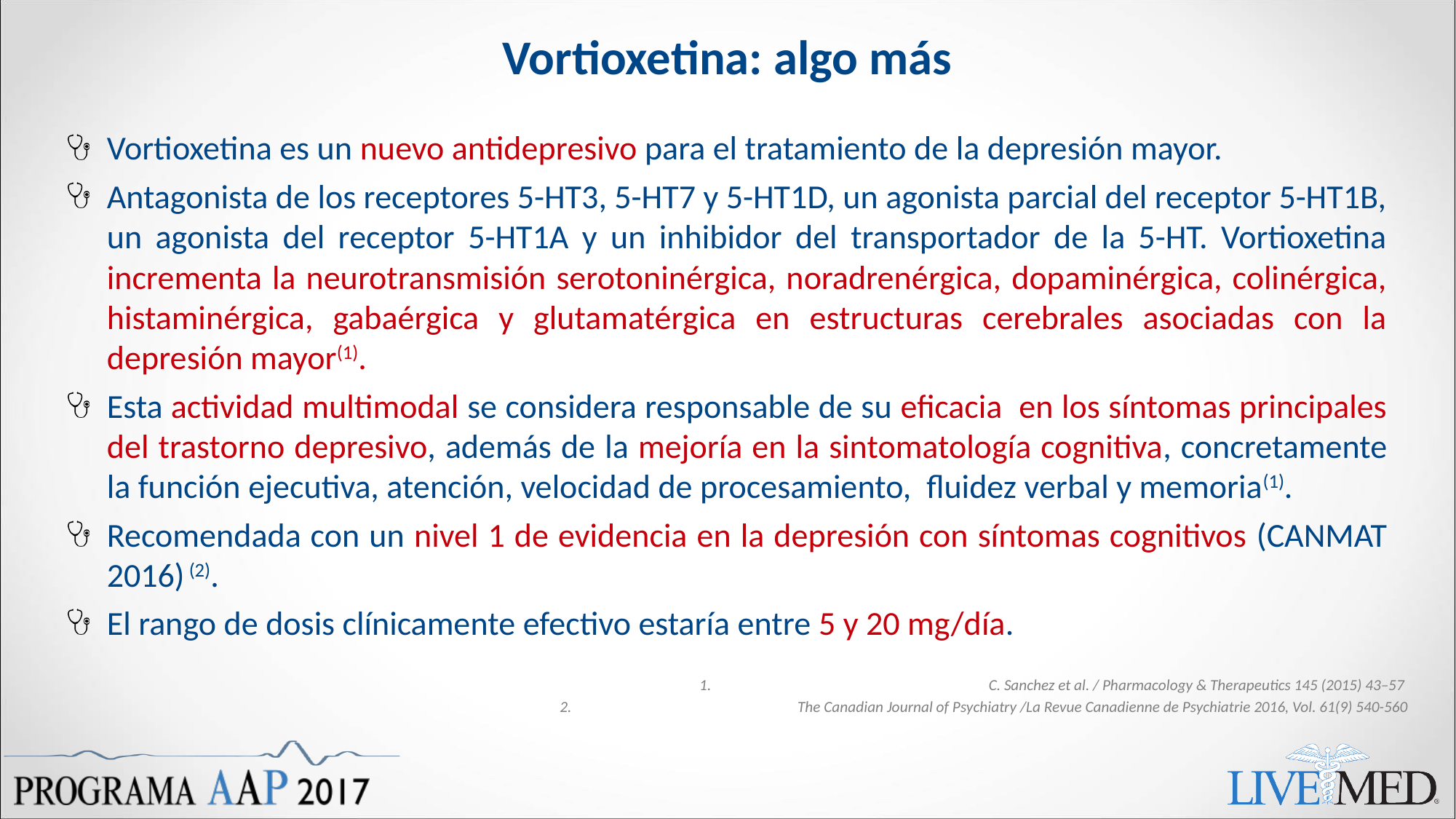

# Vortioxetina: algo más
Vortioxetina es un nuevo antidepresivo para el tratamiento de la depresión mayor.
Antagonista de los receptores 5-HT3, 5-HT7 y 5-HT1D, un agonista parcial del receptor 5-HT1B, un agonista del receptor 5-HT1A y un inhibidor del transportador de la 5-HT. Vortioxetina incrementa la neurotransmisión serotoninérgica, noradrenérgica, dopaminérgica, colinérgica, histaminérgica, gabaérgica y glutamatérgica en estructuras cerebrales asociadas con la depresión mayor(1).
Esta actividad multimodal se considera responsable de su eficacia  en los síntomas principales del trastorno depresivo, además de la mejoría en la sintomatología cognitiva, concretamente la función ejecutiva, atención, velocidad de procesamiento,  fluidez verbal y memoria(1).
Recomendada con un nivel 1 de evidencia en la depresión con síntomas cognitivos (CANMAT 2016) (2).
El rango de dosis clínicamente efectivo estaría entre 5 y 20 mg/día.

C. Sanchez et al. / Pharmacology & Therapeutics 145 (2015) 43–57
The Canadian Journal of Psychiatry /La Revue Canadienne de Psychiatrie 2016, Vol. 61(9) 540-560